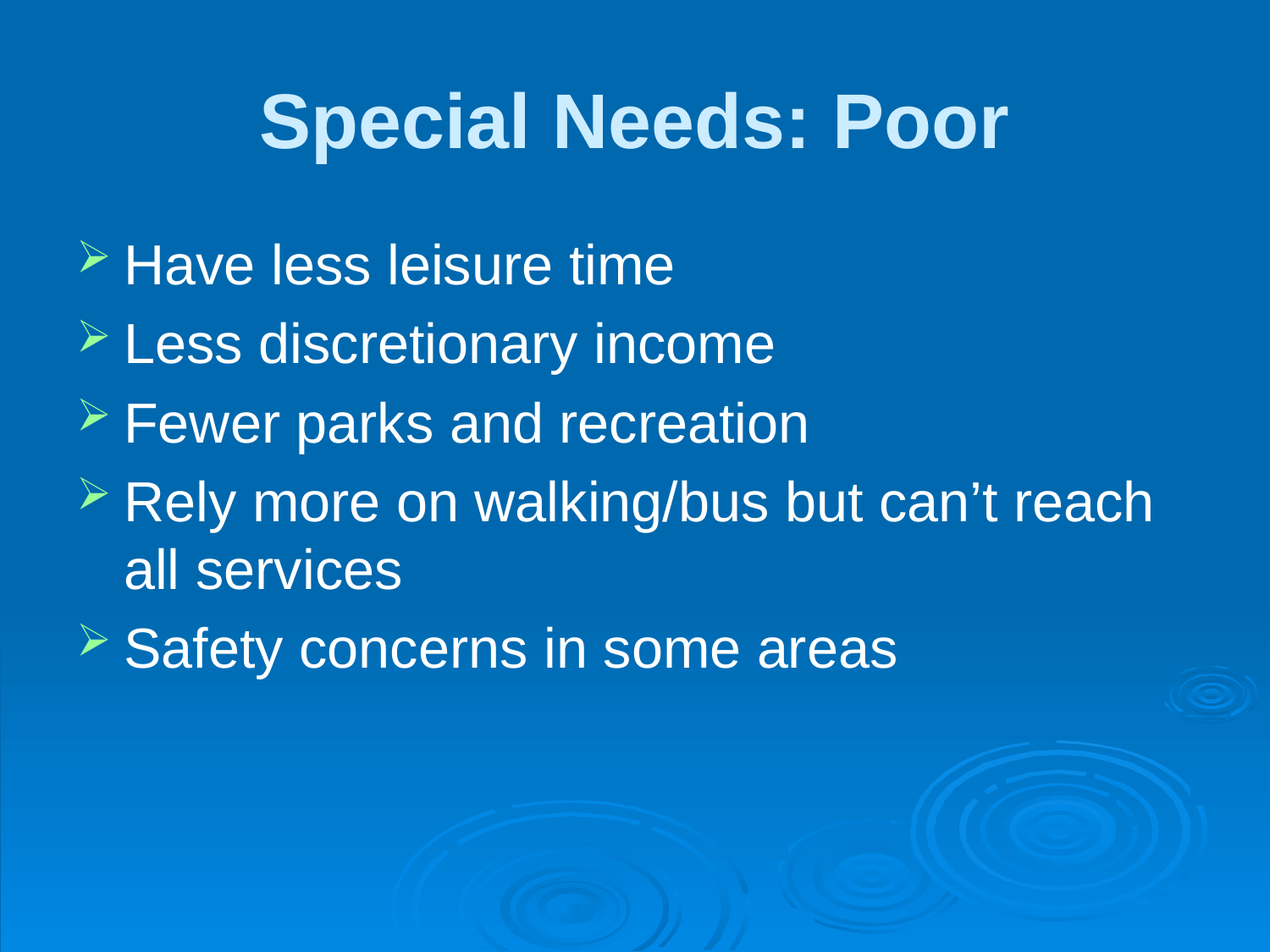

# Special Needs: Poor
Have less leisure time
Less discretionary income
Fewer parks and recreation
Rely more on walking/bus but can’t reach all services
Safety concerns in some areas